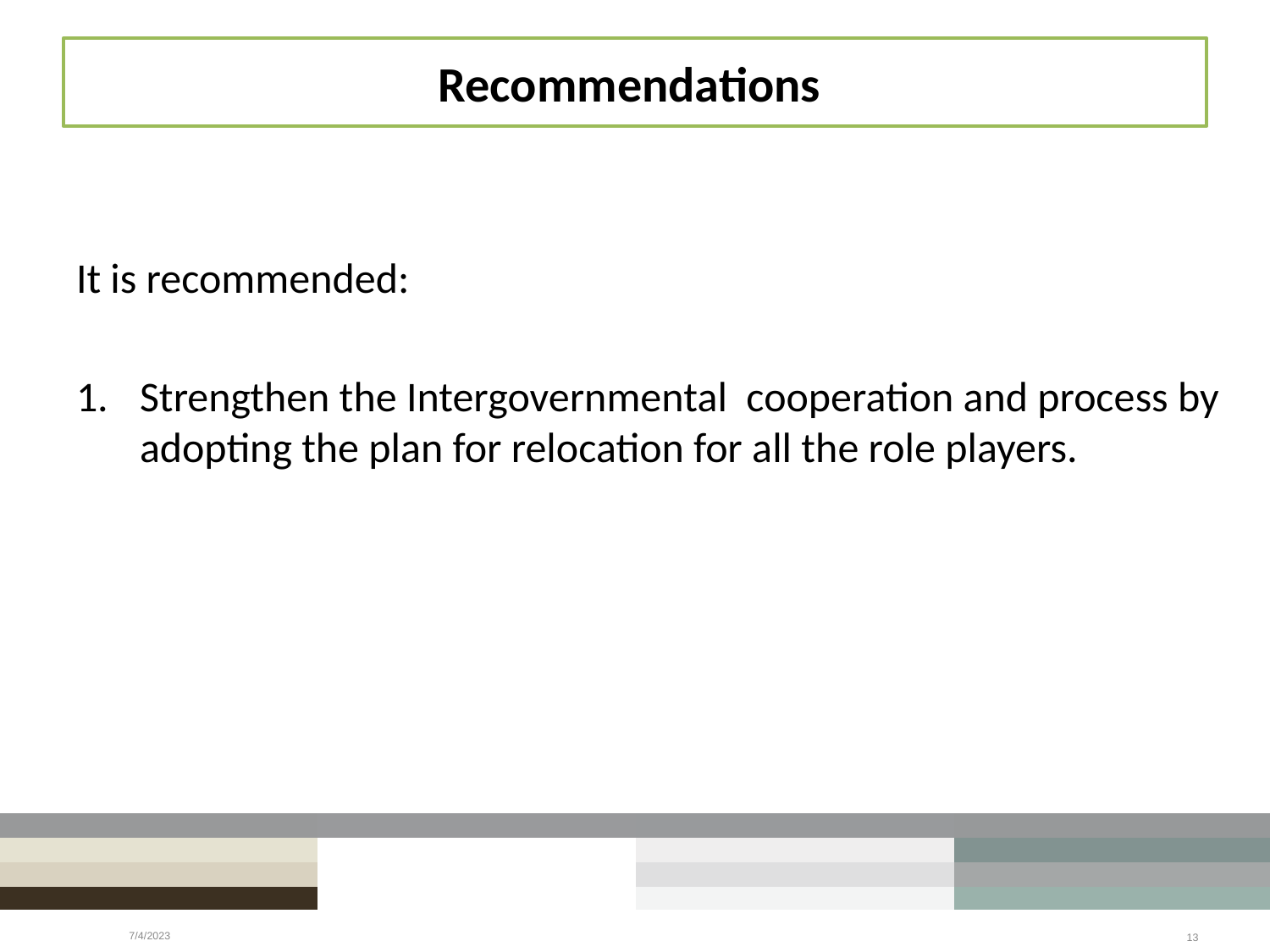

# Recommendations

It is recommended:

Strengthen the Intergovernmental  cooperation and process by adopting the plan for relocation for all the role players.

7/4/2023

13